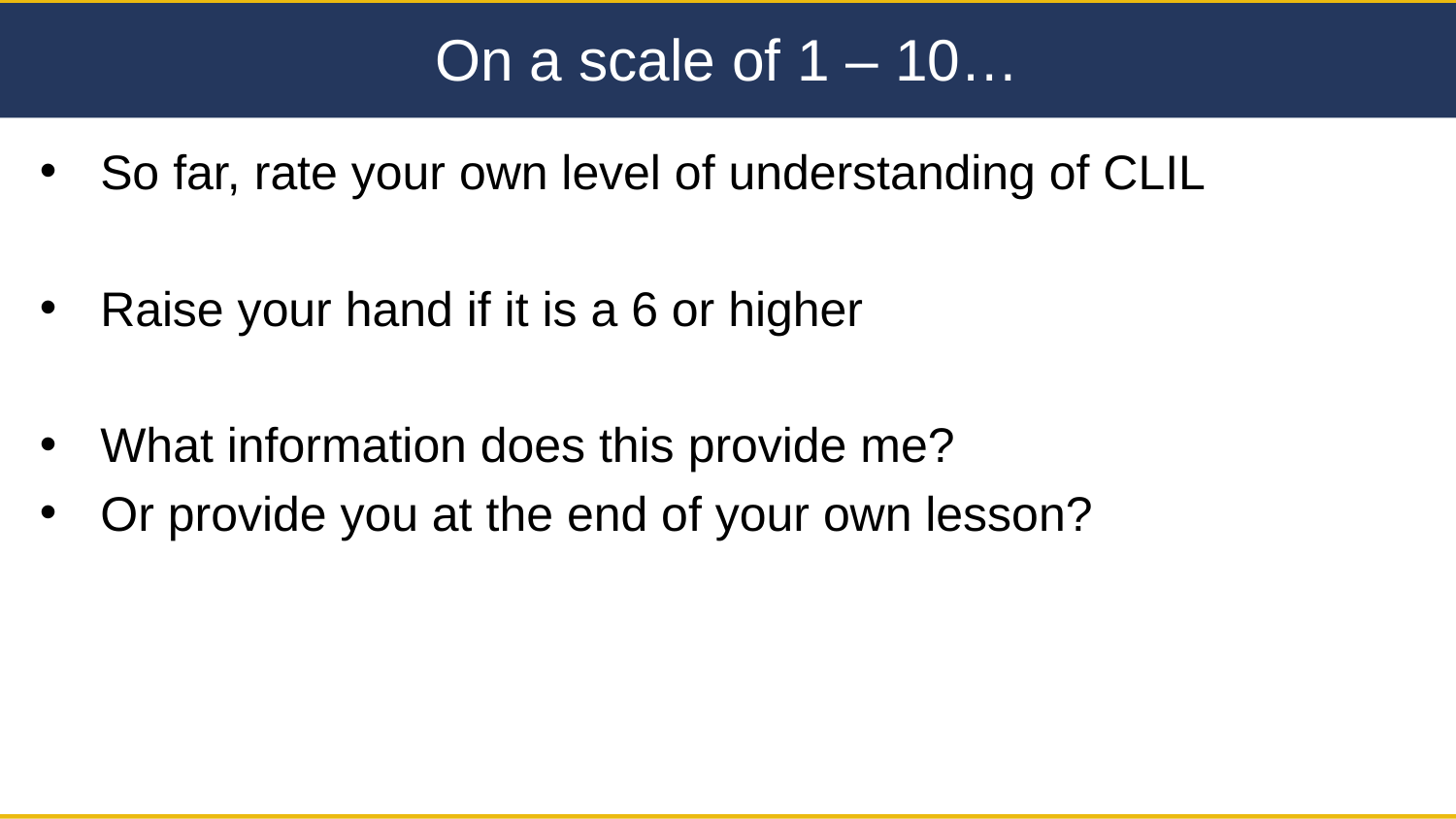

# On a scale of 1 – 10…
So far, rate your own level of understanding of CLIL

Raise your hand if it is a 6 or higher

What information does this provide me?
Or provide you at the end of your own lesson?